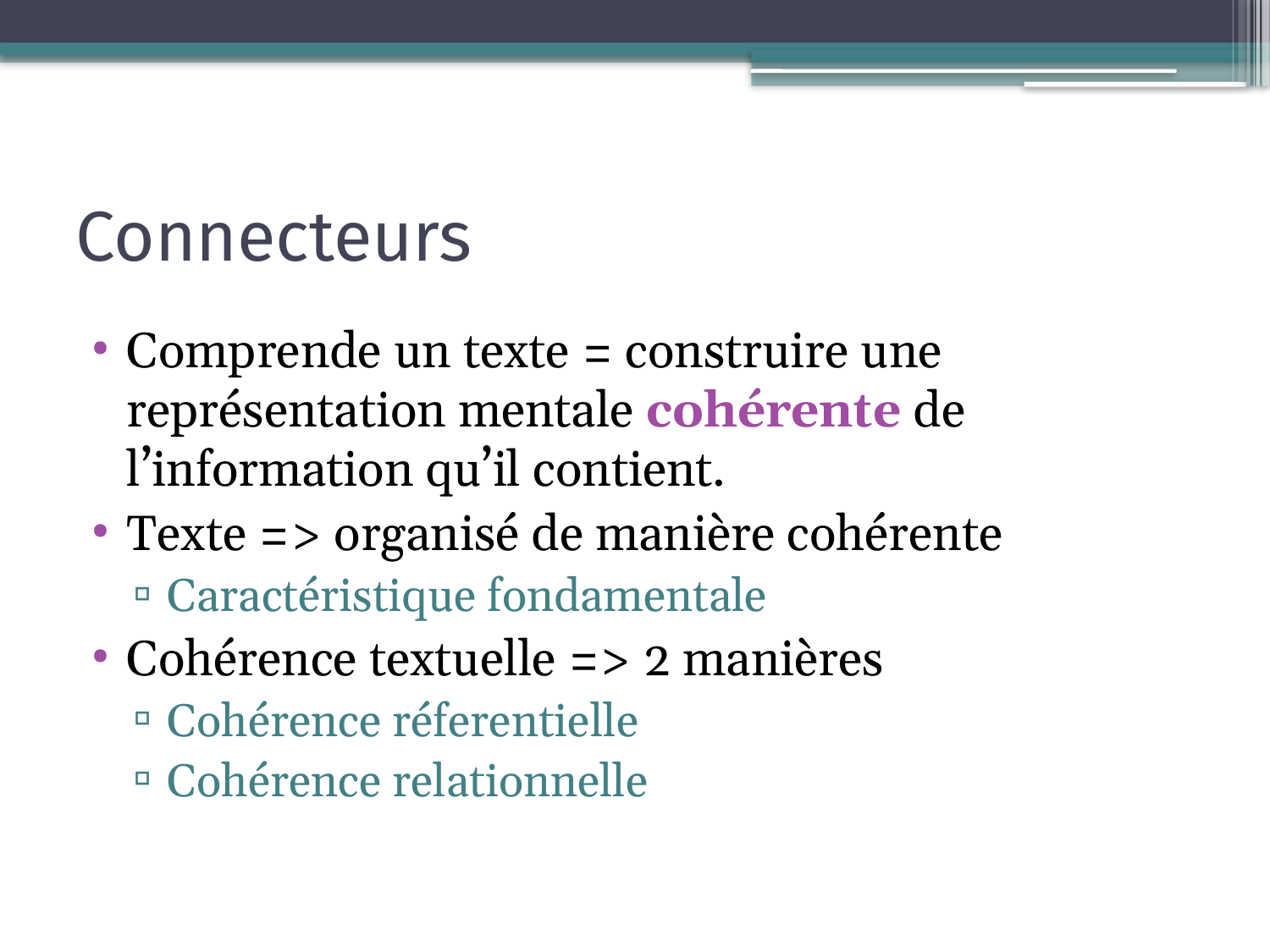

# Connecteurs
Comprende un texte = construire une représentation mentale cohérente de l’information qu’il contient.
Texte => organisé de manière cohérente
Caractéristique fondamentale
Cohérence textuelle => 2 manières
Cohérence réferentielle
Cohérence relationnelle